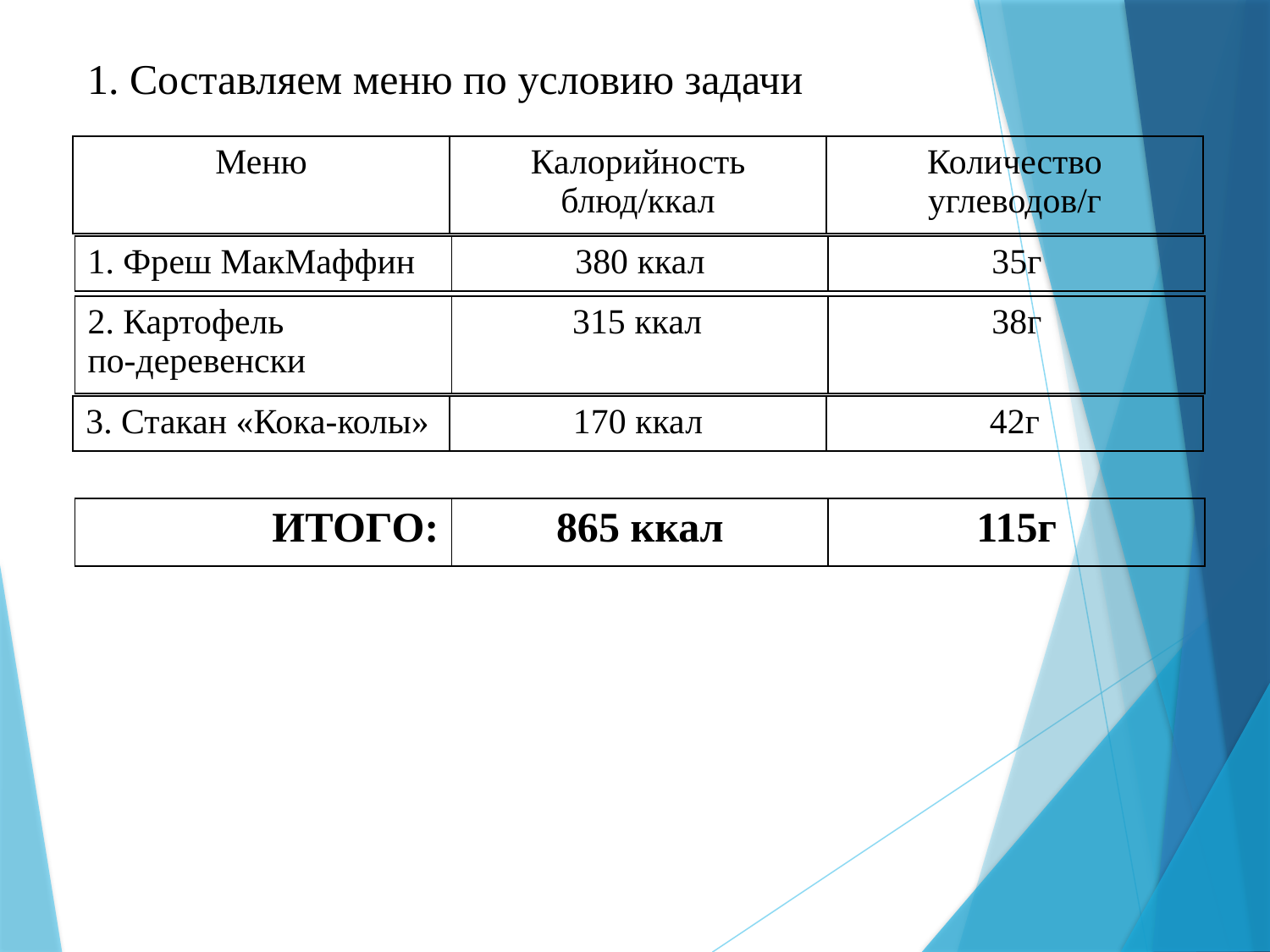

1. Составляем меню по условию задачи
| Меню | Калорийность блюд/ккал | Количество углеводов/г |
| --- | --- | --- |
| 1. Фреш МакМаффин | 380 ккал | 35г |
| --- | --- | --- |
| 2. Картофель по-деревенски | 315 ккал | 38г |
| --- | --- | --- |
| 3. Стакан «Кока-колы» | 170 ккал | 42г |
| --- | --- | --- |
| ИТОГО: | 865 ккал | 115г |
| --- | --- | --- |